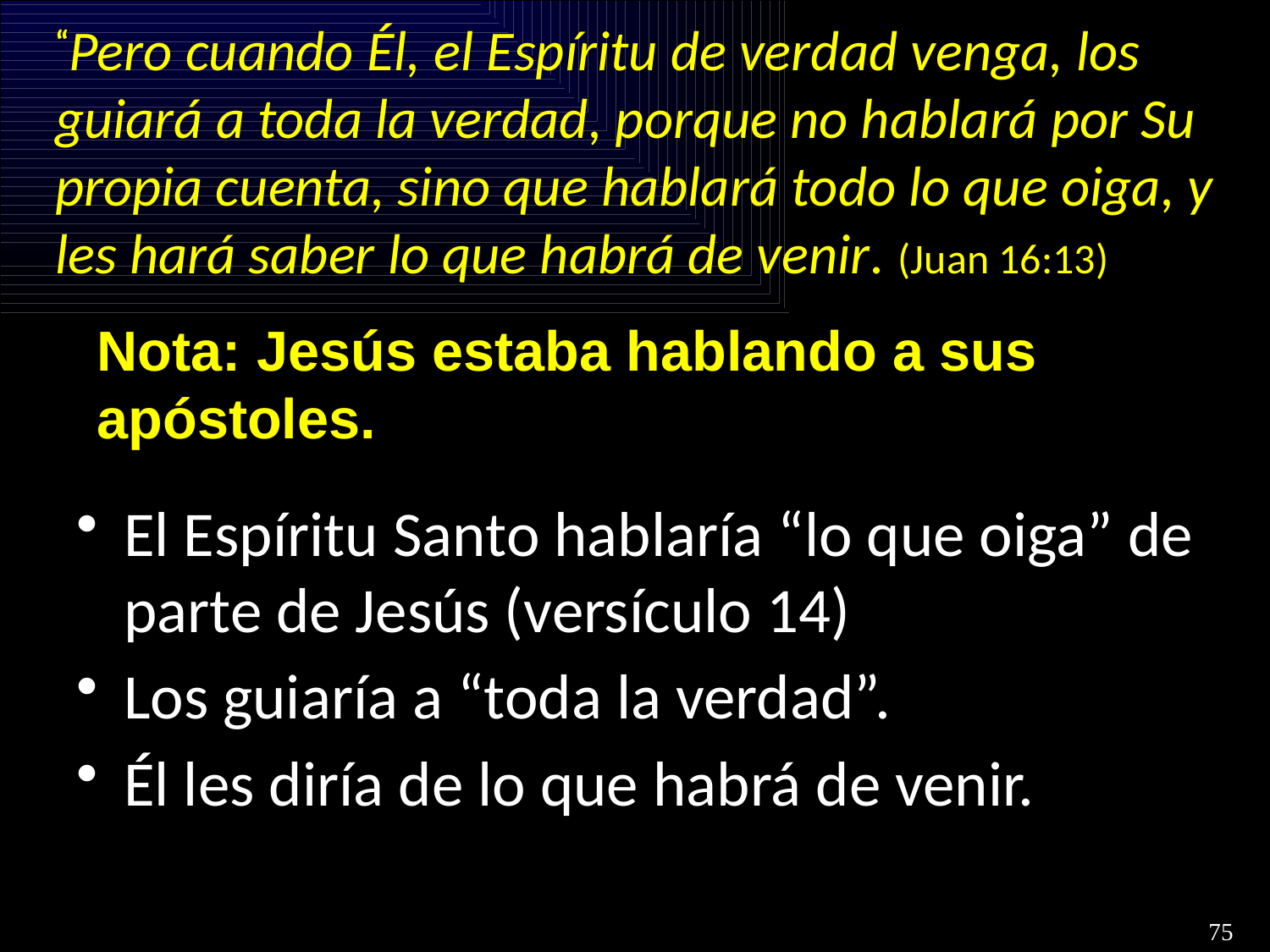

# “Pero cuando Él, el Espíritu de verdad venga, los guiará a toda la verdad, porque no hablará por Su propia cuenta, sino que hablará todo lo que oiga, y les hará saber lo que habrá de venir. (Juan 16:13)
Nota: Jesús estaba hablando a sus apóstoles.
El Espíritu Santo hablaría “lo que oiga” de parte de Jesús (versículo 14)
Los guiaría a “toda la verdad”.
Él les diría de lo que habrá de venir.
75